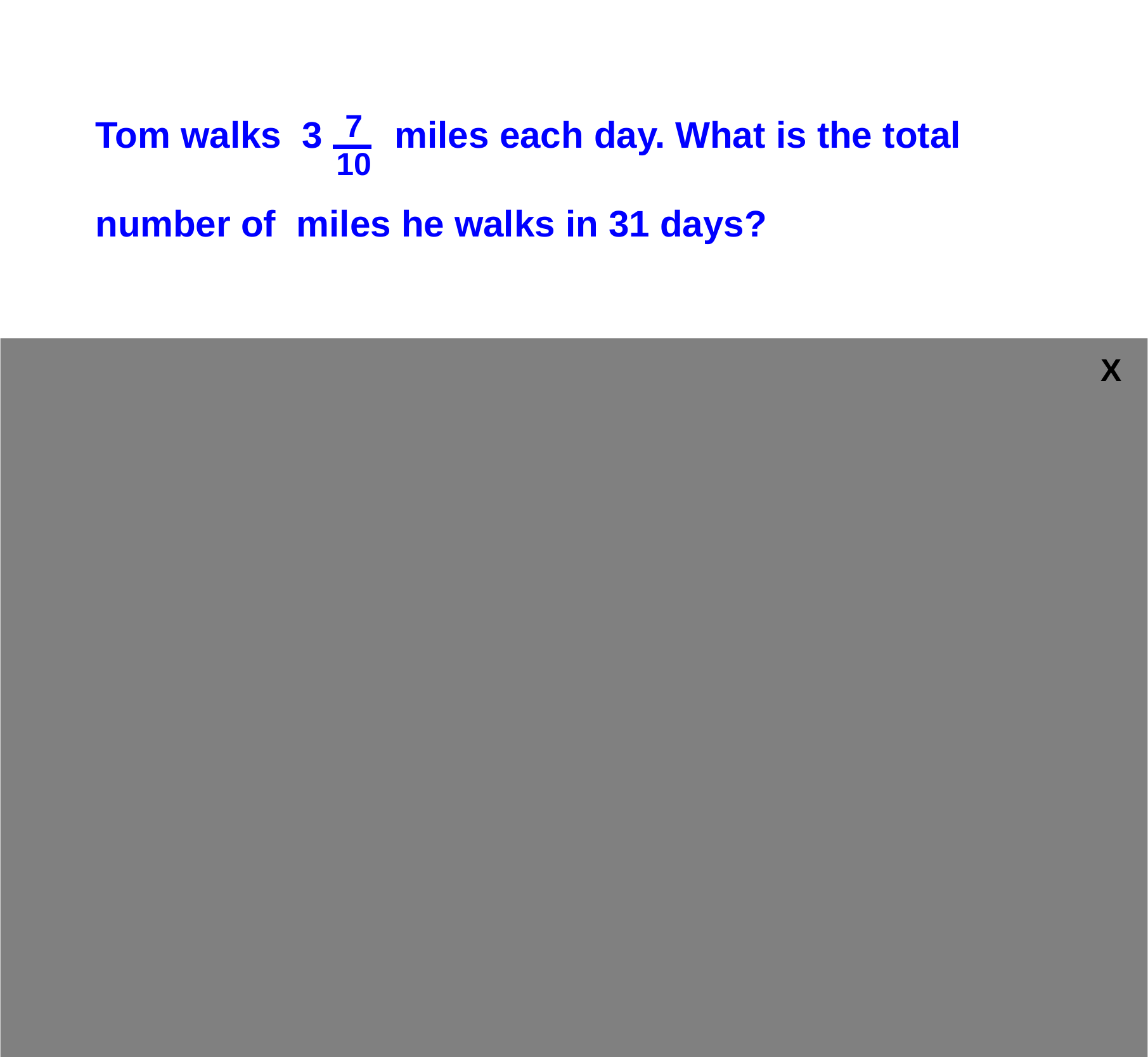

7
10
Tom walks  3       miles each day. What is the total

number of  miles he walks in 31 days?

X
7
10

miles each day for
x
31 days
3
37
10
31
1
1147
10
7
10
114
x
=
=